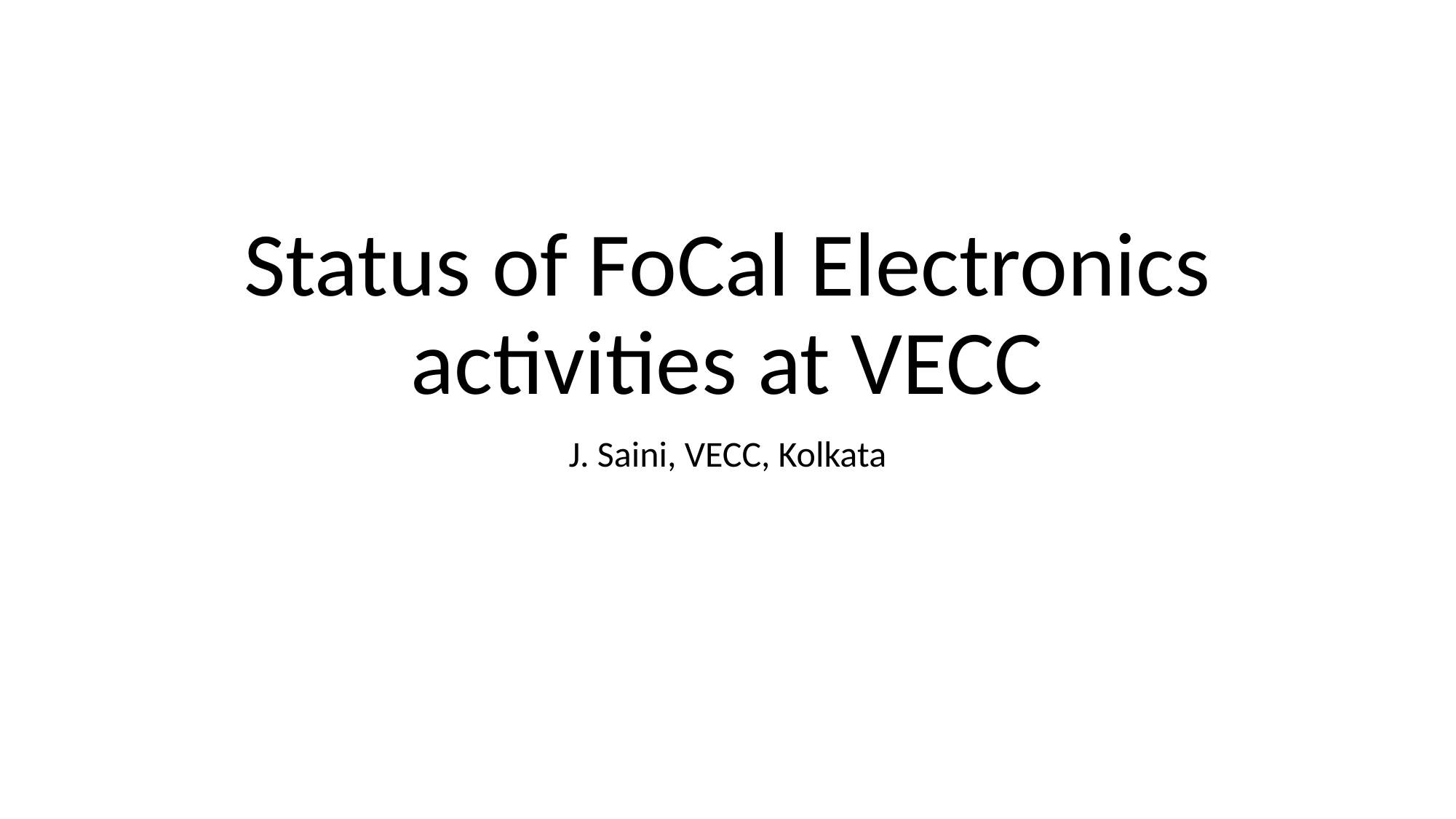

# Status of FoCal Electronics activities at VECC
J. Saini, VECC, Kolkata